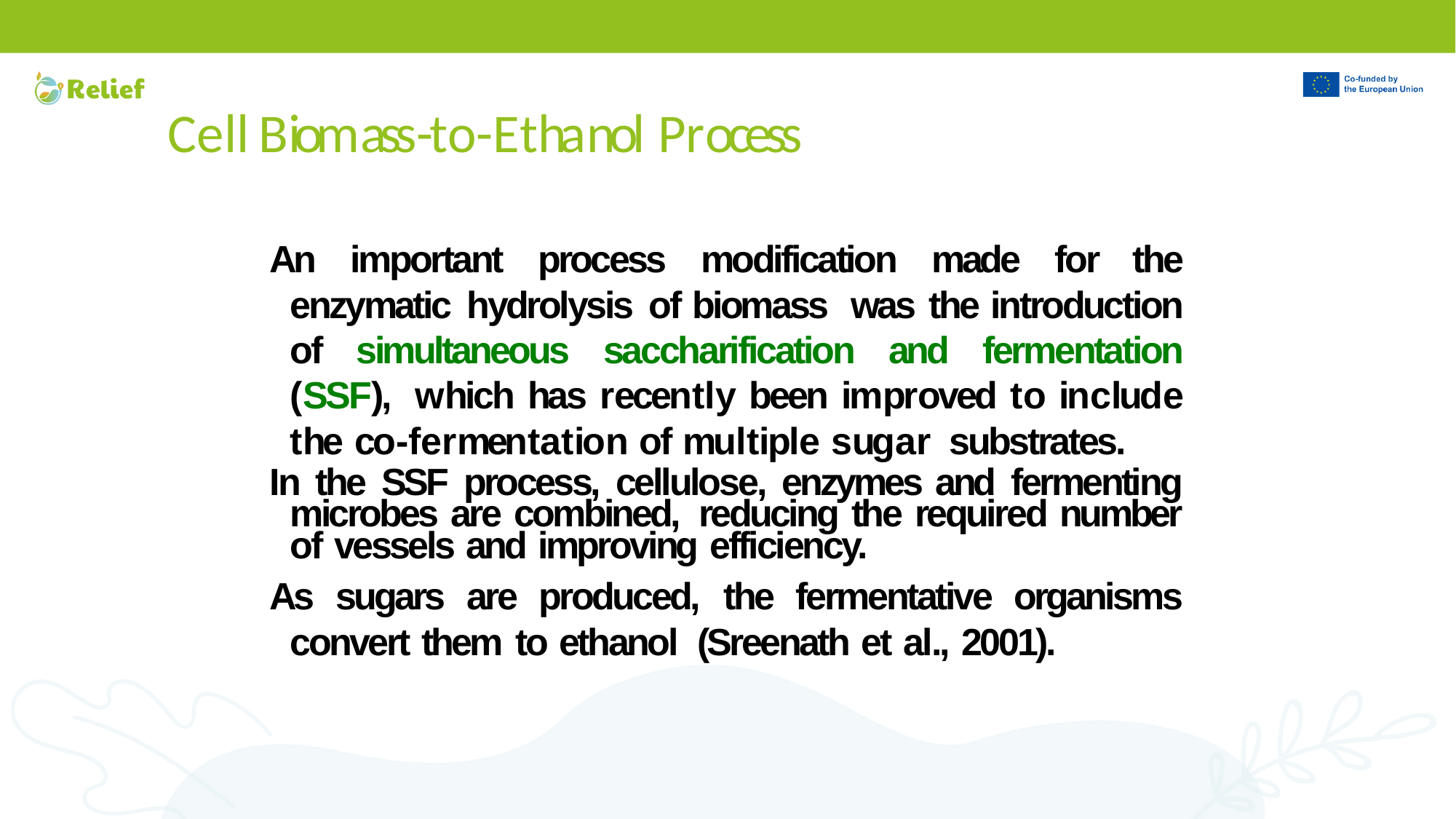

# Cell Biomass-to-Ethanol Process
An important process modification made for the enzymatic hydrolysis of biomass  was the introduction of simultaneous saccharification and fermentation (SSF),  which has recently been improved to include the co-fermentation of multiple sugar  substrates.
In the SSF process, cellulose, enzymes and fermenting microbes are combined,  reducing the required number of vessels and improving efficiency.
As sugars are produced, the fermentative organisms convert them to ethanol  (Sreenath et al., 2001).